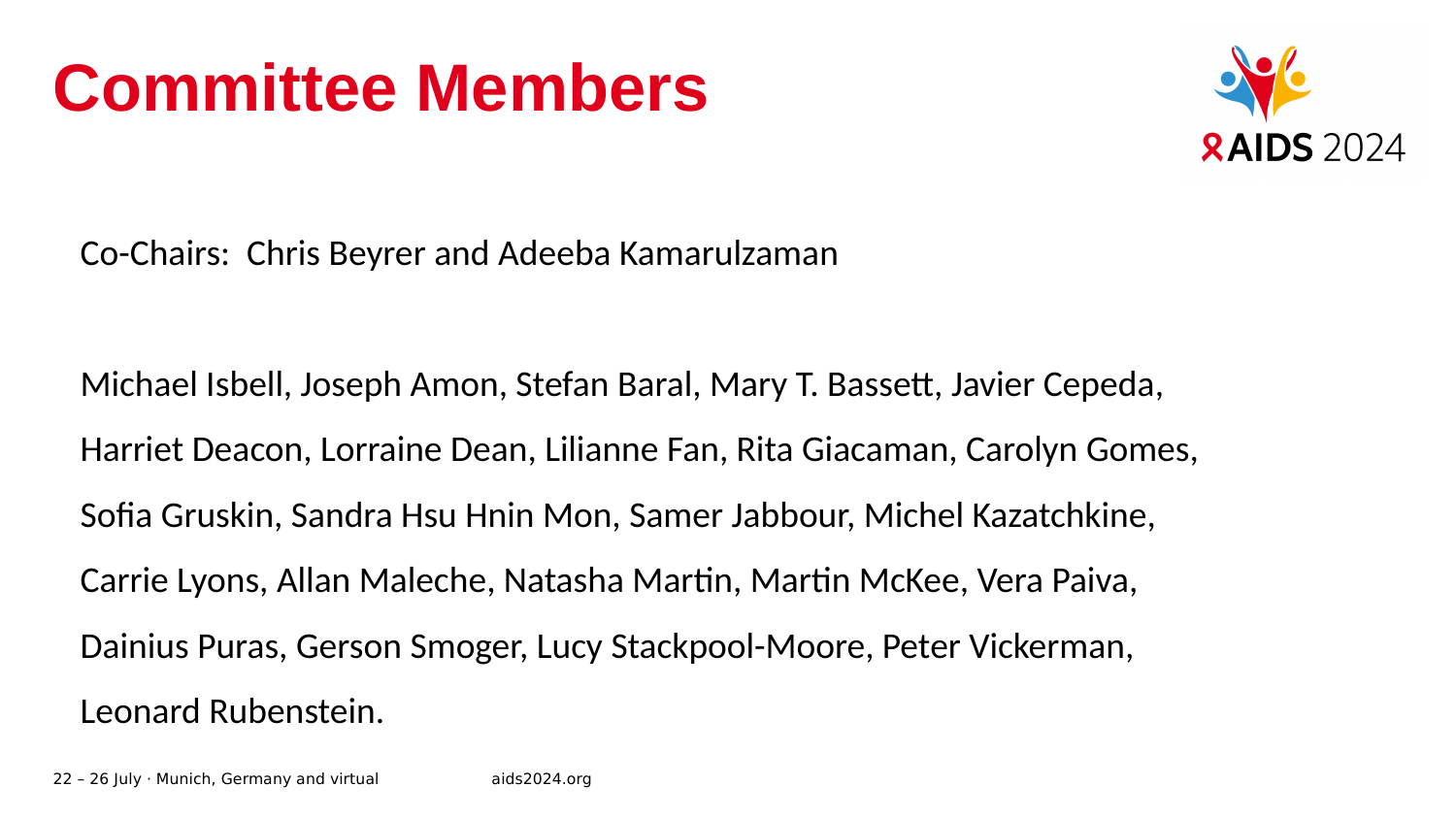

# Committee Members
Co-Chairs:  Chris Beyrer and Adeeba Kamarulzaman

Michael Isbell, Joseph Amon, Stefan Baral, Mary T. Bassett, Javier Cepeda, Harriet Deacon, Lorraine Dean, Lilianne Fan, Rita Giacaman, Carolyn Gomes, Sofia Gruskin, Sandra Hsu Hnin Mon, Samer Jabbour, Michel Kazatchkine, Carrie Lyons, Allan Maleche, Natasha Martin, Martin McKee, Vera Paiva, Dainius Puras, Gerson Smoger, Lucy Stackpool-Moore, Peter Vickerman, Leonard Rubenstein.